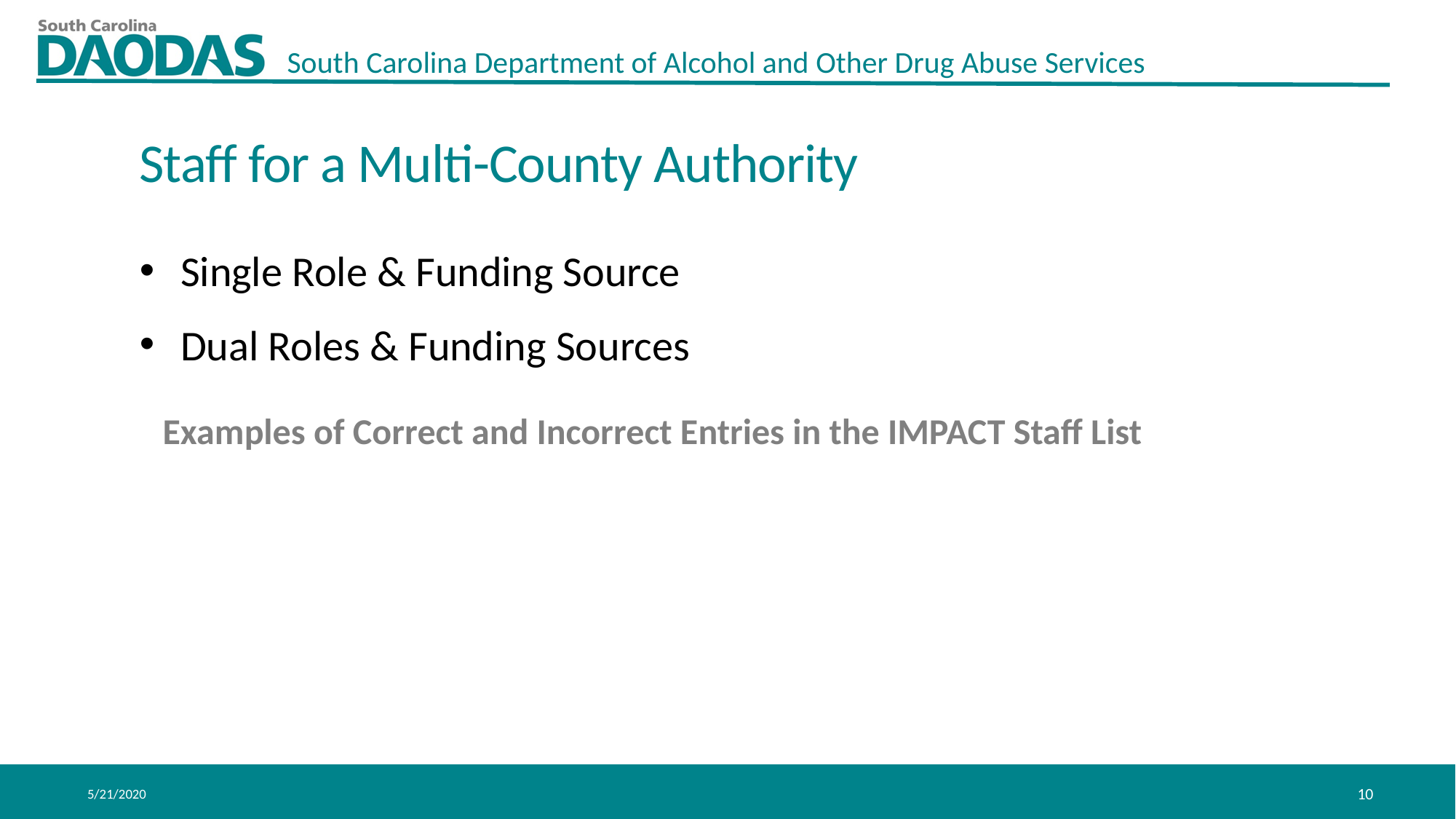

Staff for a Multi-County Authority

Single Role & Funding Source
Dual Roles & Funding Sources
Examples of Correct and Incorrect Entries in the IMPACT Staff List
5/21/2020
10